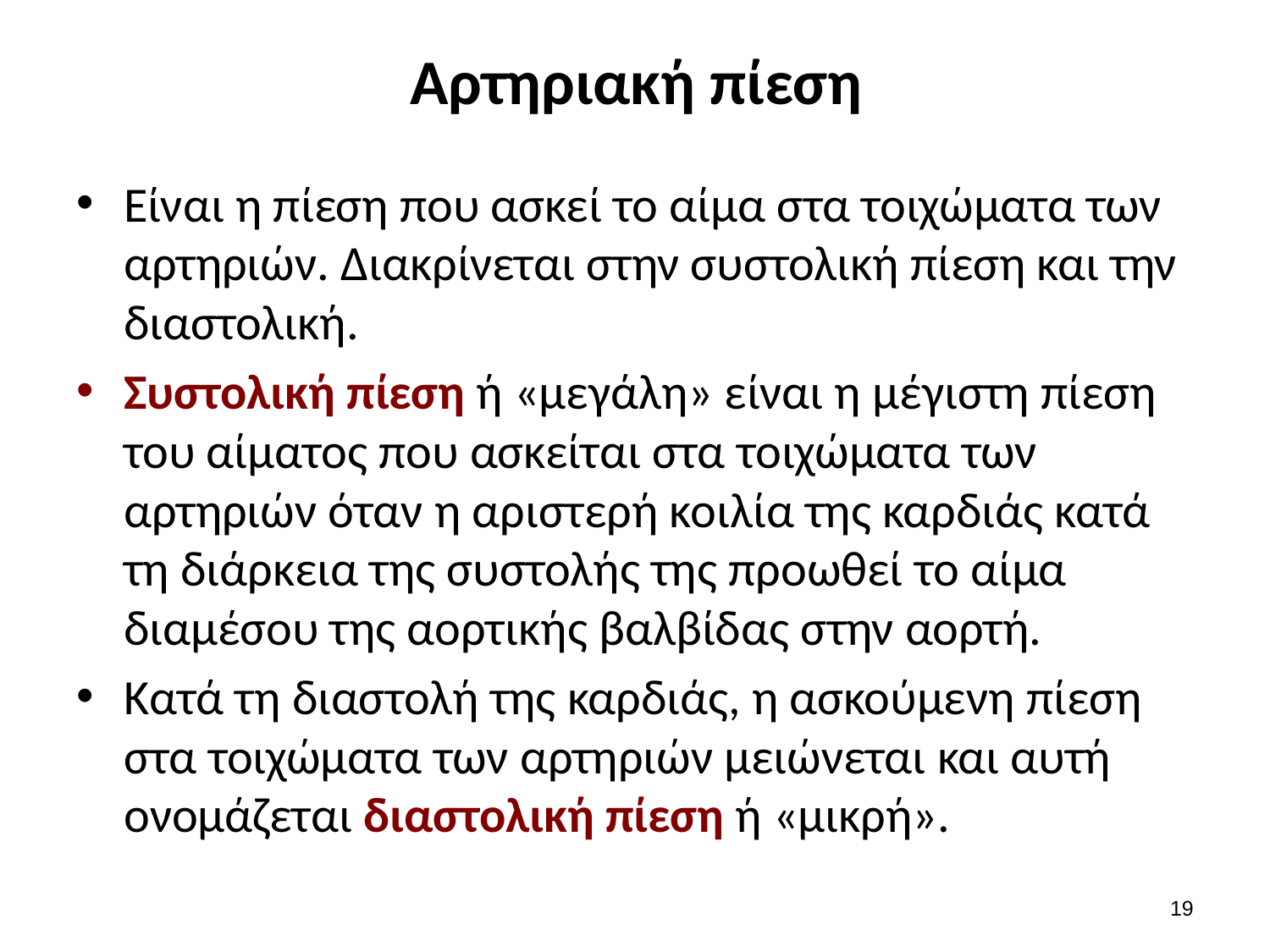

# Αρτηριακή πίεση
Είναι η πίεση που ασκεί το αίμα στα τοιχώματα των αρτηριών. Διακρίνεται στην συστολική πίεση και την διαστολική.
Συστολική πίεση ή «μεγάλη» είναι η μέγιστη πίεση του αίματος που ασκείται στα τοιχώματα των αρτηριών όταν η αριστερή κοιλία της καρδιάς κατά τη διάρκεια της συστολής της προωθεί το αίμα διαμέσου της αορτικής βαλβίδας στην αορτή.
Κατά τη διαστολή της καρδιάς, η ασκούμενη πίεση στα τοιχώματα των αρτηριών μειώνεται και αυτή ονομάζεται διαστολική πίεση ή «μικρή».
19